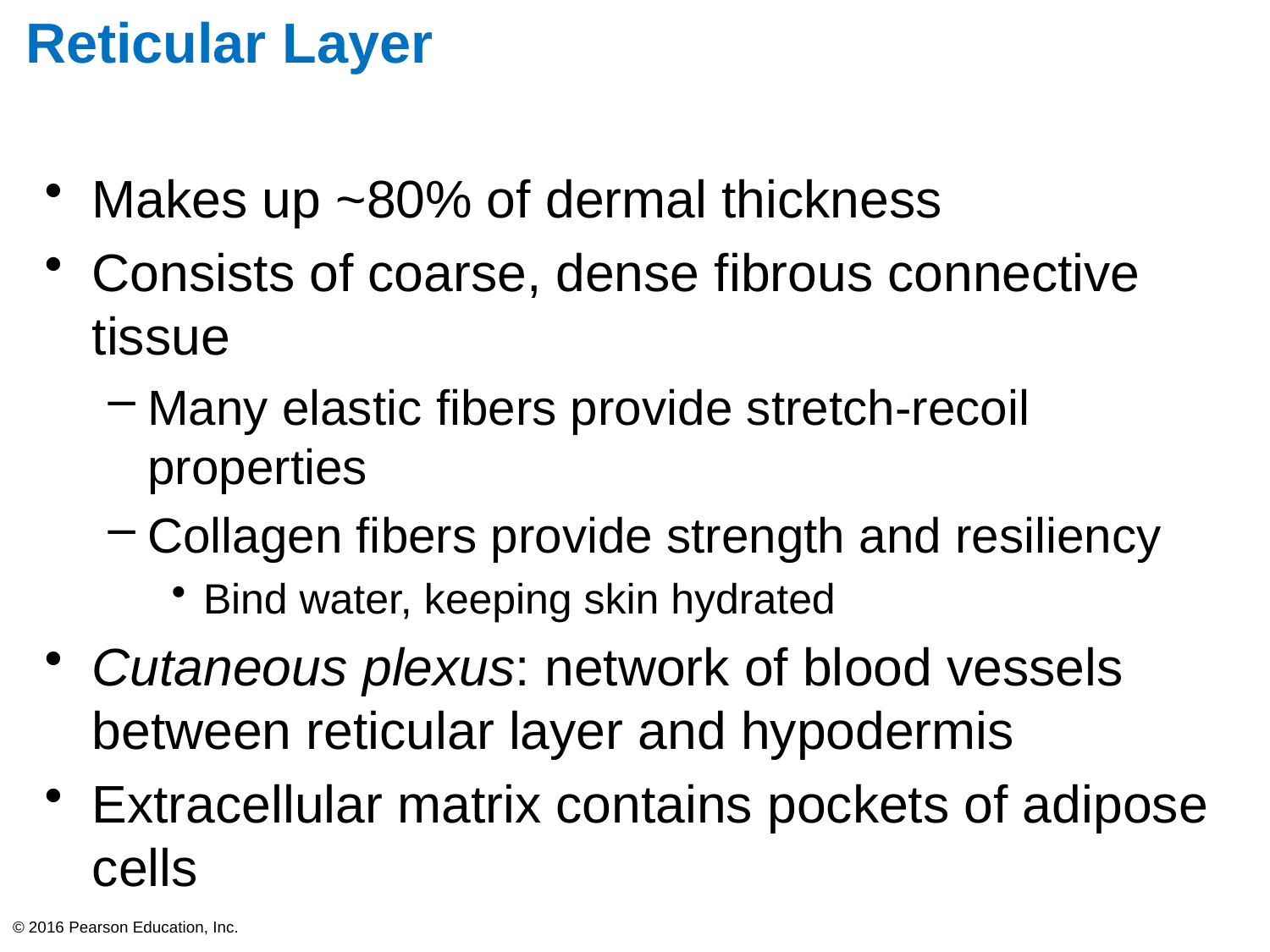

# Reticular Layer
Makes up ~80% of dermal thickness
Consists of coarse, dense fibrous connective tissue
Many elastic fibers provide stretch-recoil properties
Collagen fibers provide strength and resiliency
Bind water, keeping skin hydrated
Cutaneous plexus: network of blood vessels between reticular layer and hypodermis
Extracellular matrix contains pockets of adipose cells
© 2016 Pearson Education, Inc.